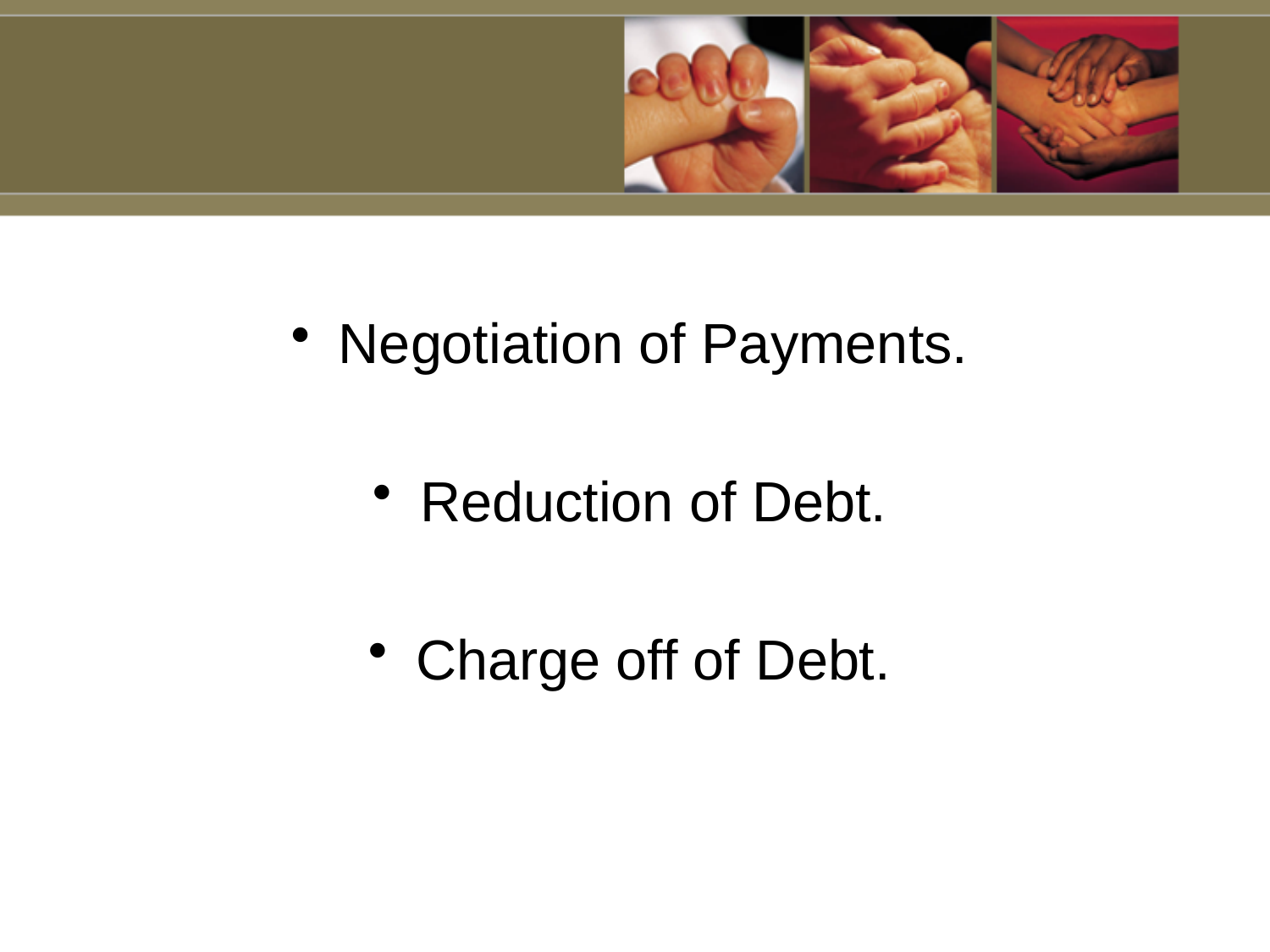

# Negotiation of Payments.

Reduction of Debt.

Charge off of Debt.